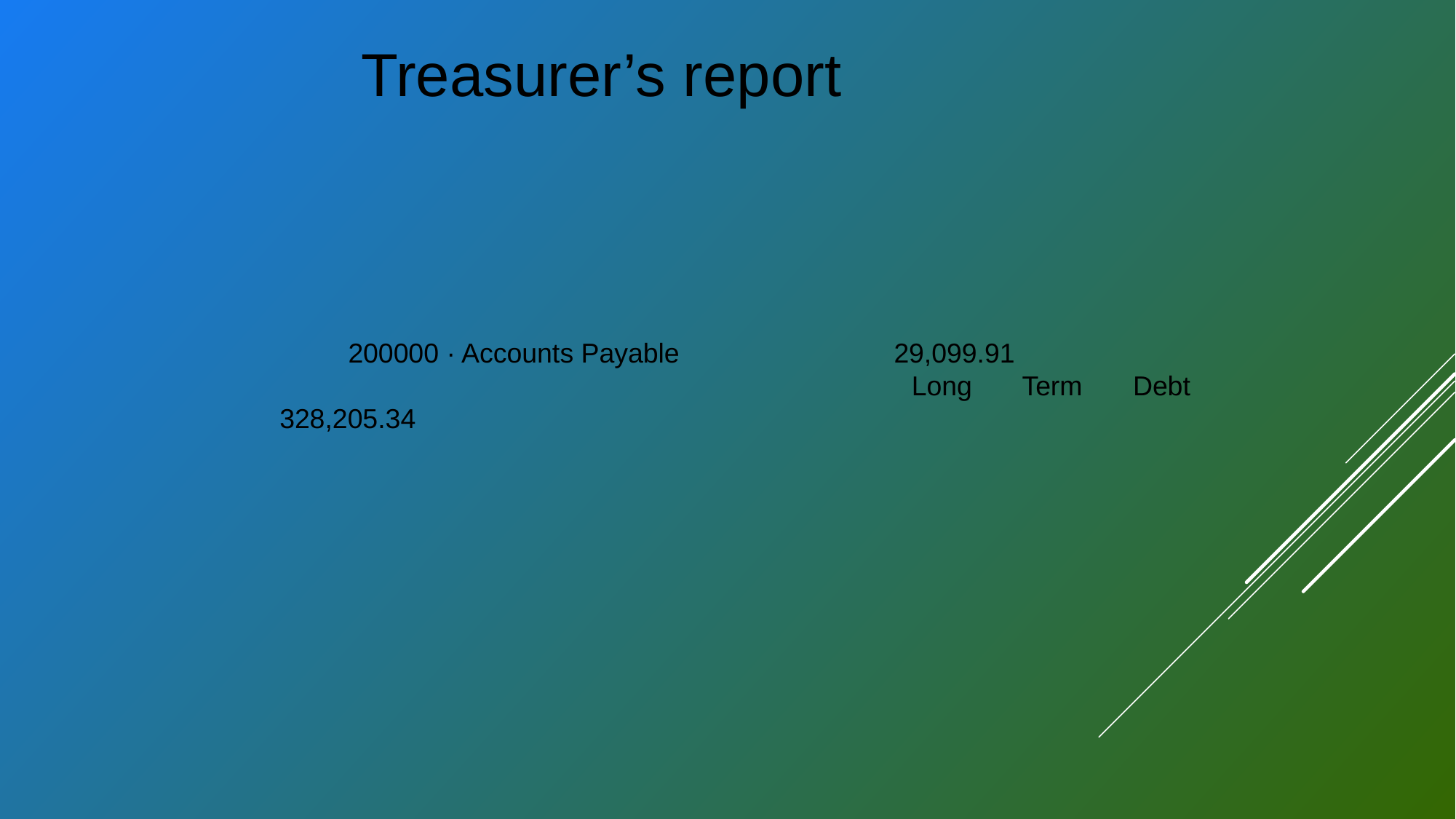

Treasurer’s report
200000 · Accounts Payable 		29,099.91
							Long Term Debt		   328,205.34